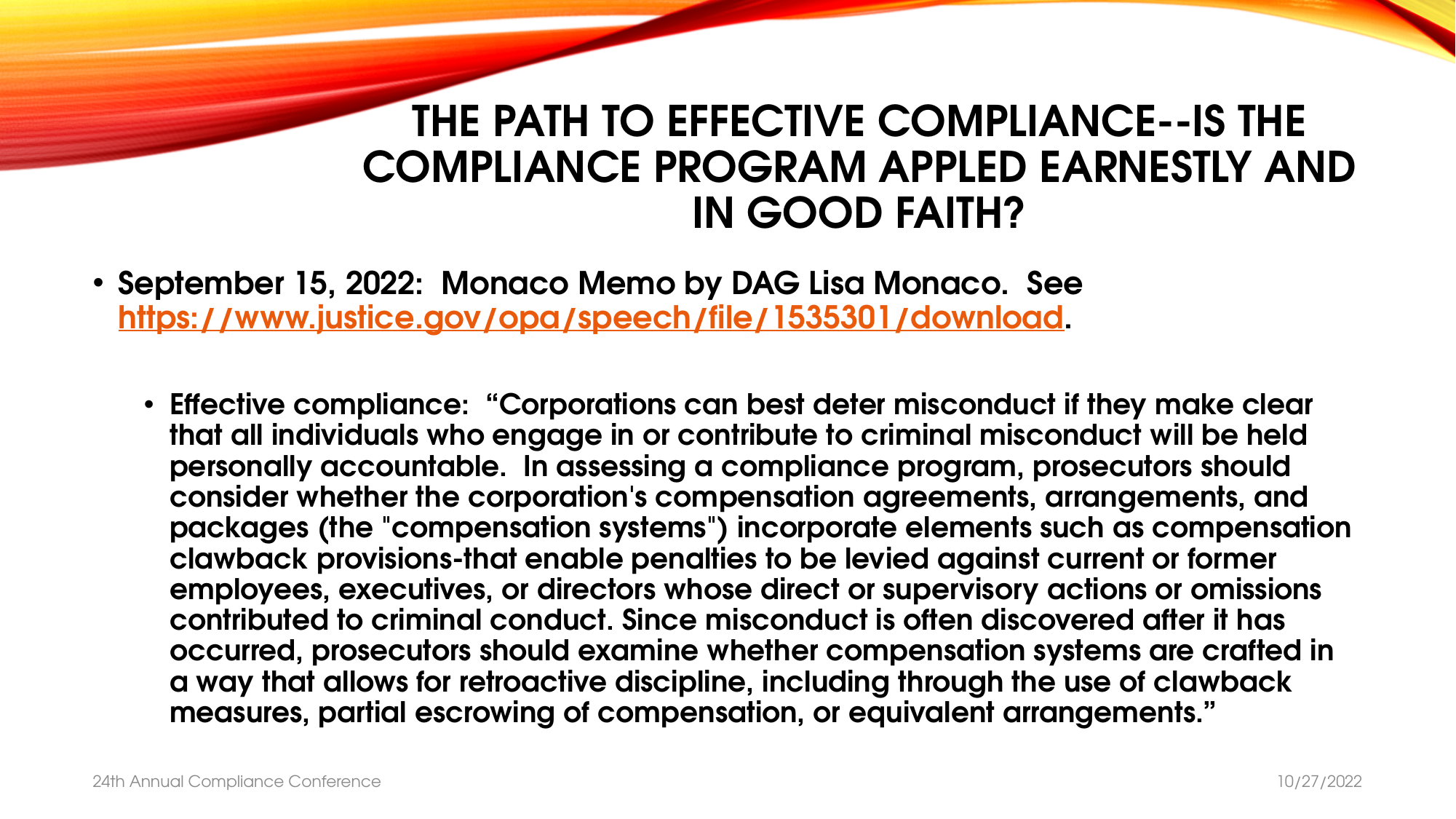

# THE PATH TO EFFECTIVE COMPLIANCE--IS THE COMPLIANCE PROGRAM APPLED EARNESTLY AND IN GOOD FAITH?
September 15, 2022:  Monaco Memo by DAG Lisa Monaco.  See https://www.justice.gov/opa/speech/file/1535301/download.

Effective compliance:  “Corporations can best deter misconduct if they make clear that all individuals who engage in or contribute to criminal misconduct will be held personally accountable.  In assessing a compliance program, prosecutors should consider whether the corporation's compensation agreements, arrangements, and packages (the "compensation systems") incorporate elements such as compensation clawback provisions-that enable penalties to be levied against current or former employees, executives, or directors whose direct or supervisory actions or omissions contributed to criminal conduct. Since misconduct is often discovered after it has occurred, prosecutors should examine whether compensation systems are crafted in a way that allows for retroactive discipline, including through the use of clawback measures, partial escrowing of compensation, or equivalent arrangements.”
24th Annual Compliance Conference
10/27/2022